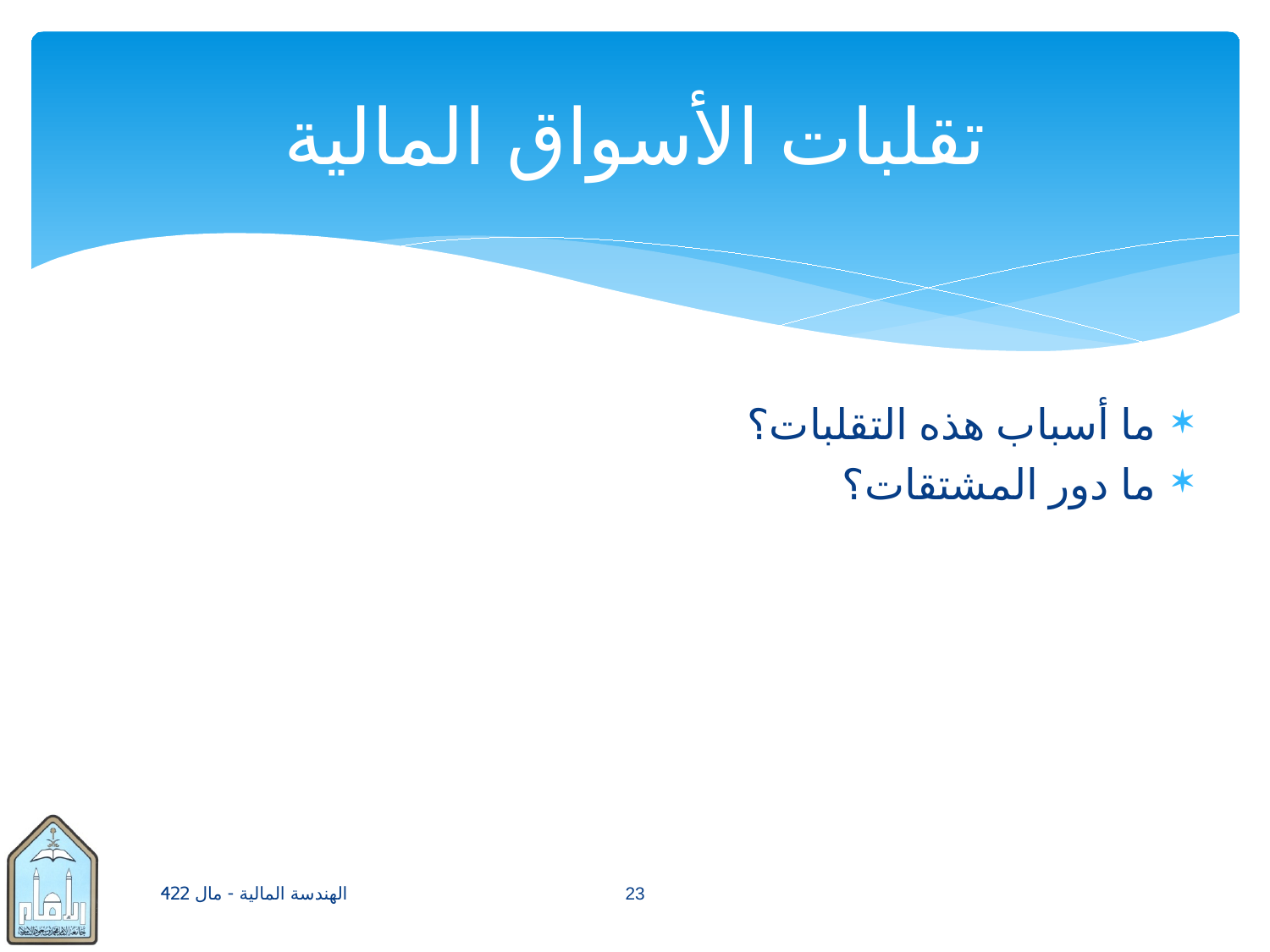

# تقلبات الأسواق المالية
ما أسباب هذه التقلبات؟
ما دور المشتقات؟

الهندسة المالية - مال 422
23